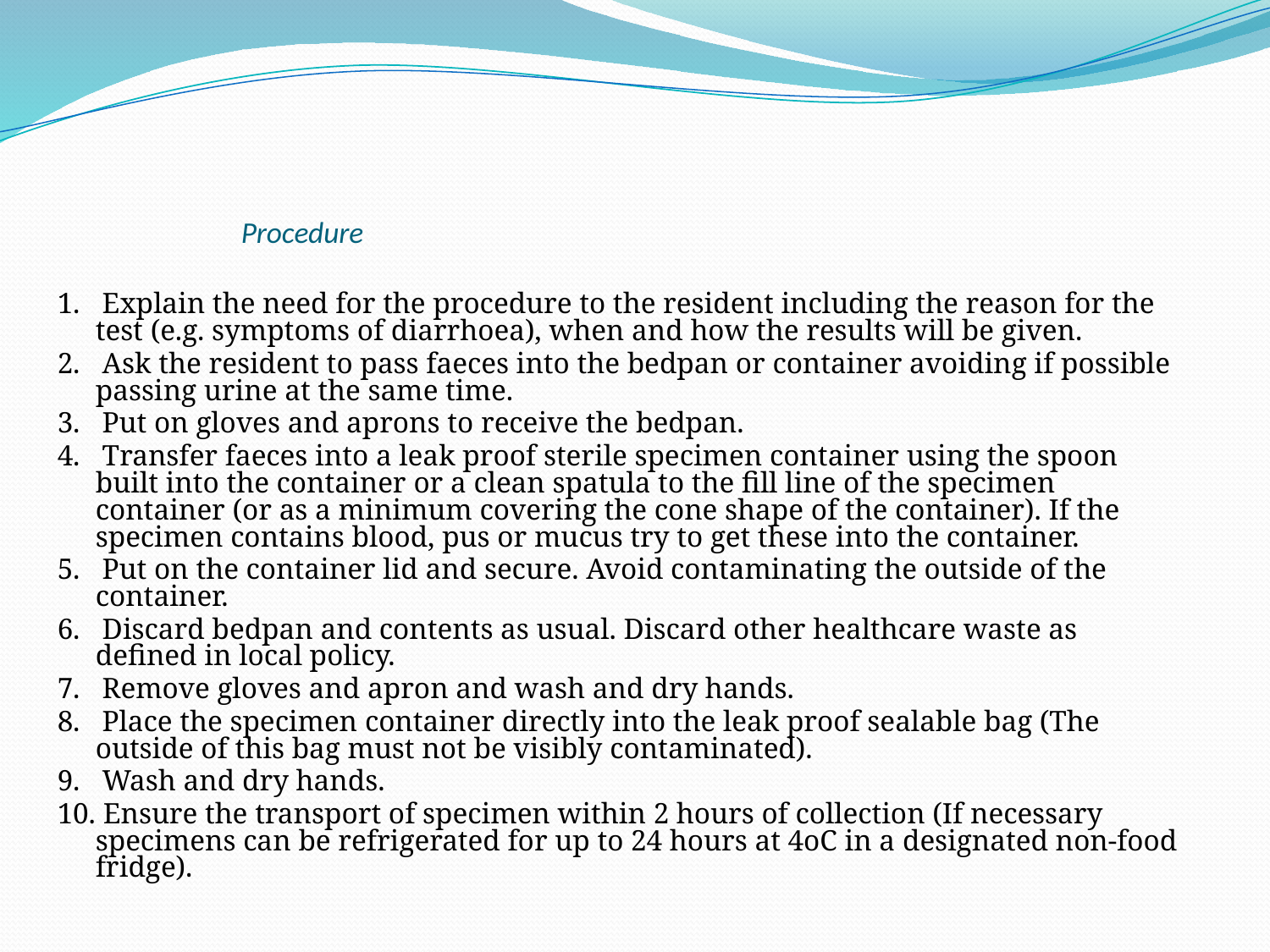

# Procedure
1.   Explain the need for the procedure to the resident including the reason for the test (e.g. symptoms of diarrhoea), when and how the results will be given.
2.   Ask the resident to pass faeces into the bedpan or container avoiding if possible passing urine at the same time.
3.   Put on gloves and aprons to receive the bedpan.
4.   Transfer faeces into a leak proof sterile specimen container using the spoon built into the container or a clean spatula to the fill line of the specimen container (or as a minimum covering the cone shape of the container). If the specimen contains blood, pus or mucus try to get these into the container.
5.   Put on the container lid and secure. Avoid contaminating the outside of the container.
6.   Discard bedpan and contents as usual. Discard other healthcare waste as defined in local policy.
7.   Remove gloves and apron and wash and dry hands.
8.   Place the specimen container directly into the leak proof sealable bag (The outside of this bag must not be visibly contaminated).
9.   Wash and dry hands.
10. Ensure the transport of specimen within 2 hours of collection (If necessary specimens can be refrigerated for up to 24 hours at 4oC in a designated non-food fridge).